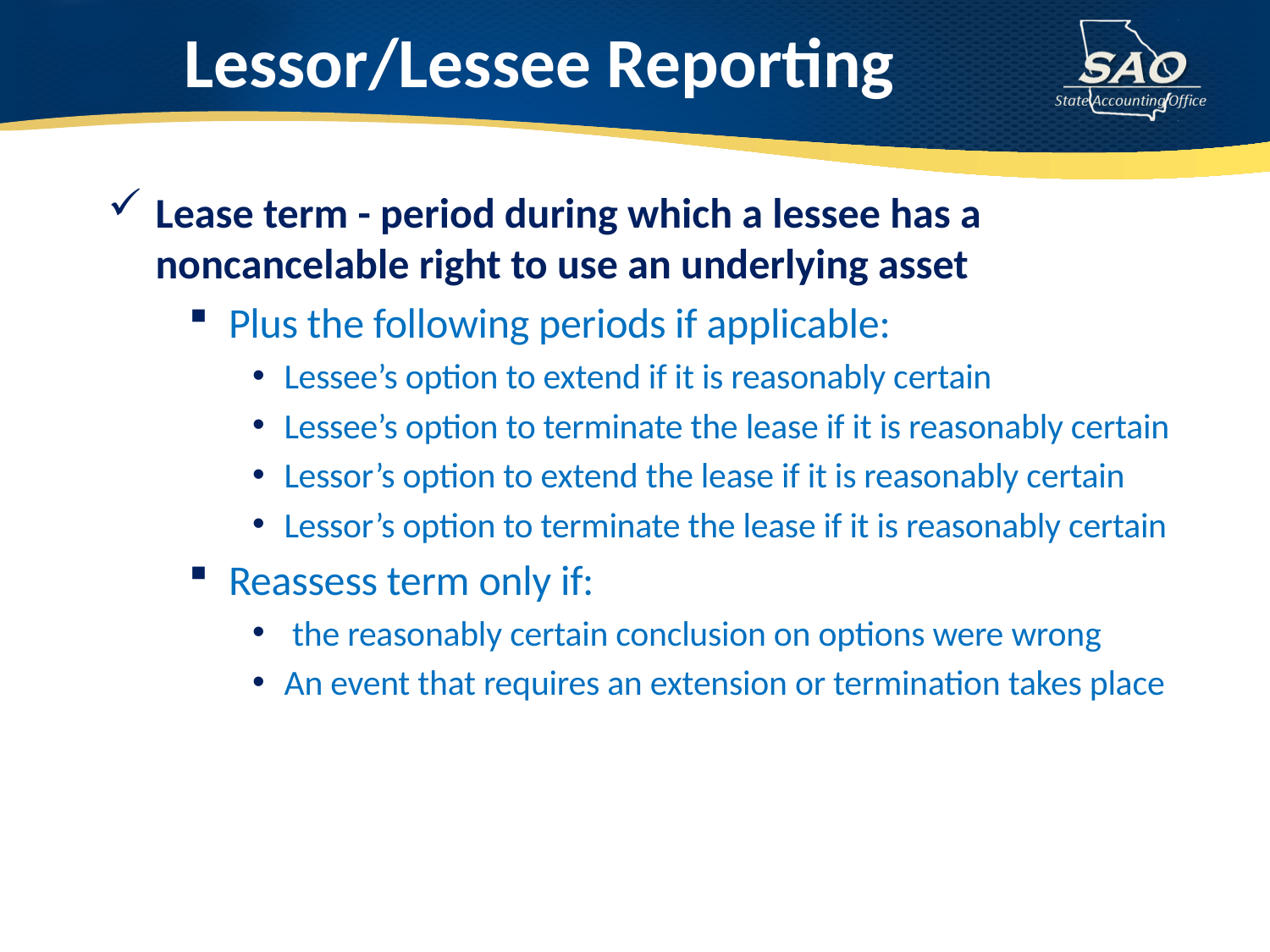

# Lessor/Lessee Reporting
Lease term - period during which a lessee has a noncancelable right to use an underlying asset
Plus the following periods if applicable:
Lessee’s option to extend if it is reasonably certain
Lessee’s option to terminate the lease if it is reasonably certain
Lessor’s option to extend the lease if it is reasonably certain
Lessor’s option to terminate the lease if it is reasonably certain
Reassess term only if:
 the reasonably certain conclusion on options were wrong
An event that requires an extension or termination takes place